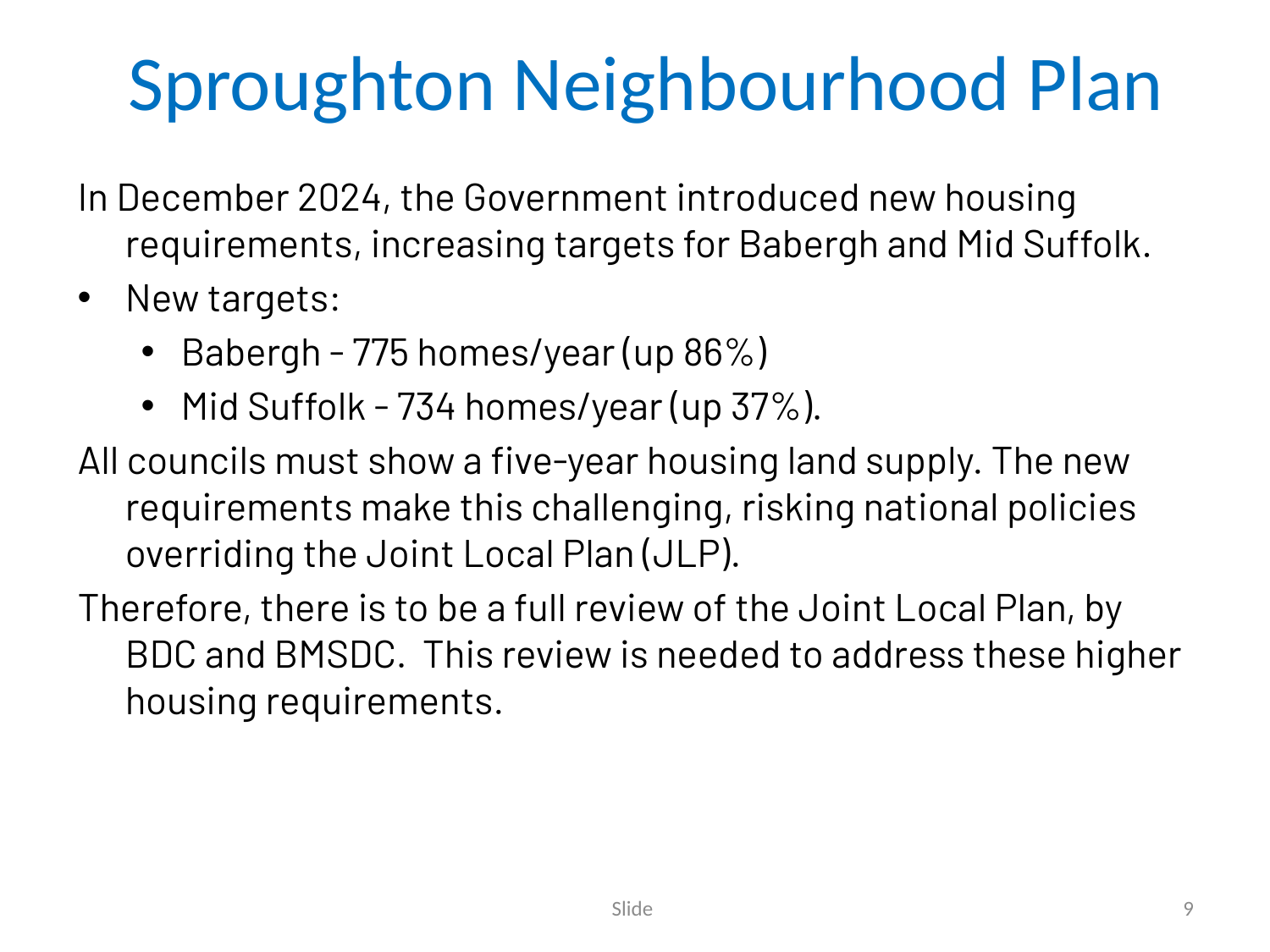

# Sproughton Neighbourhood Plan
In December 2024, the Government introduced new housing requirements, increasing targets for Babergh and Mid Suffolk.
New targets:
Babergh - 775 homes/year (up 86%)
Mid Suffolk - 734 homes/year (up 37%).
All councils must show a five-year housing land supply. The new requirements make this challenging, risking national policies overriding the Joint Local Plan (JLP).
Therefore, there is to be a full review of the Joint Local Plan, by BDC and BMSDC.  This review is needed to address these higher housing requirements.

Slide
9